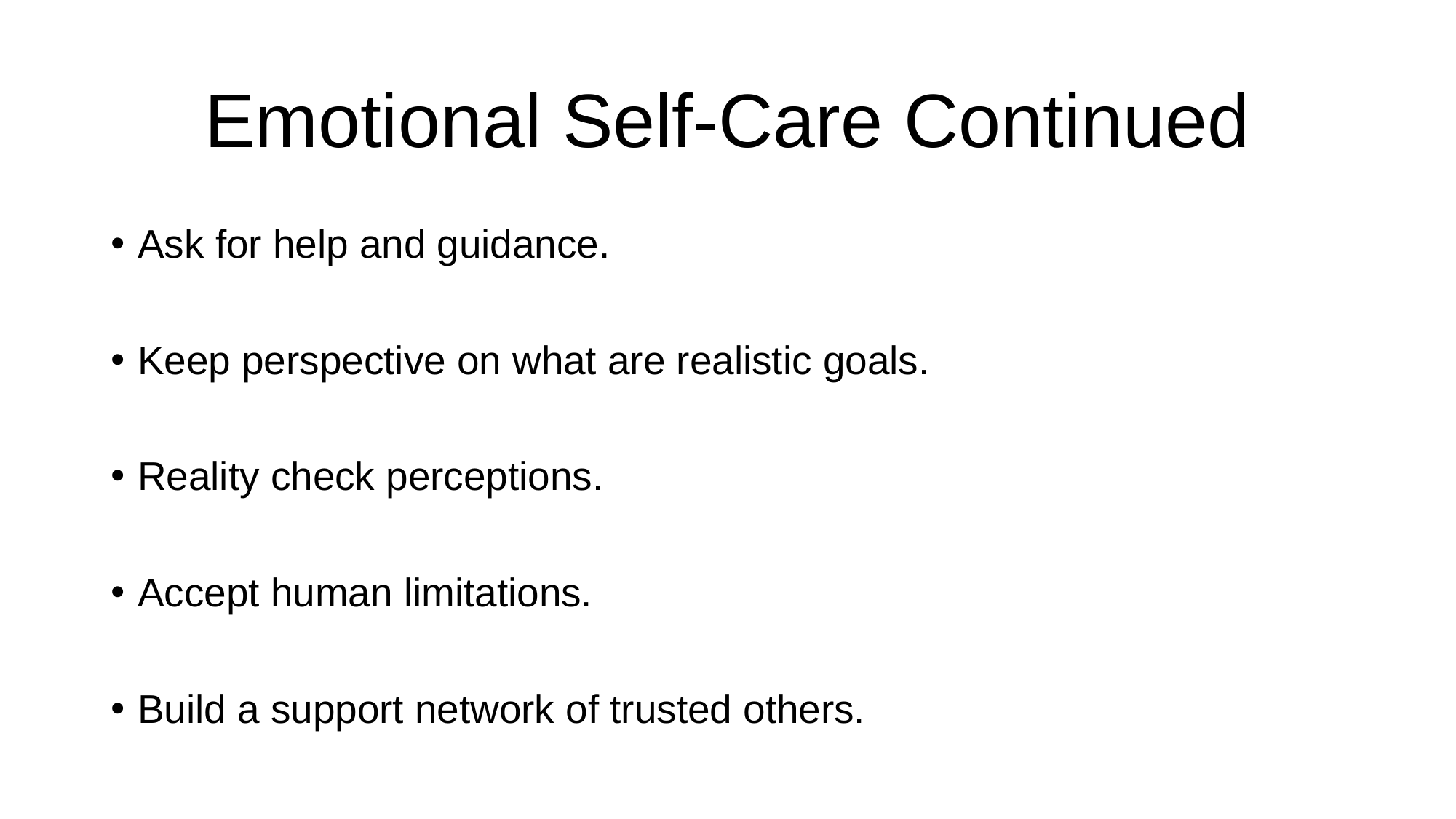

# Emotional Self-Care Continued
Ask for help and guidance.

Keep perspective on what are realistic goals.

Reality check perceptions.

Accept human limitations.

Build a support network of trusted others.